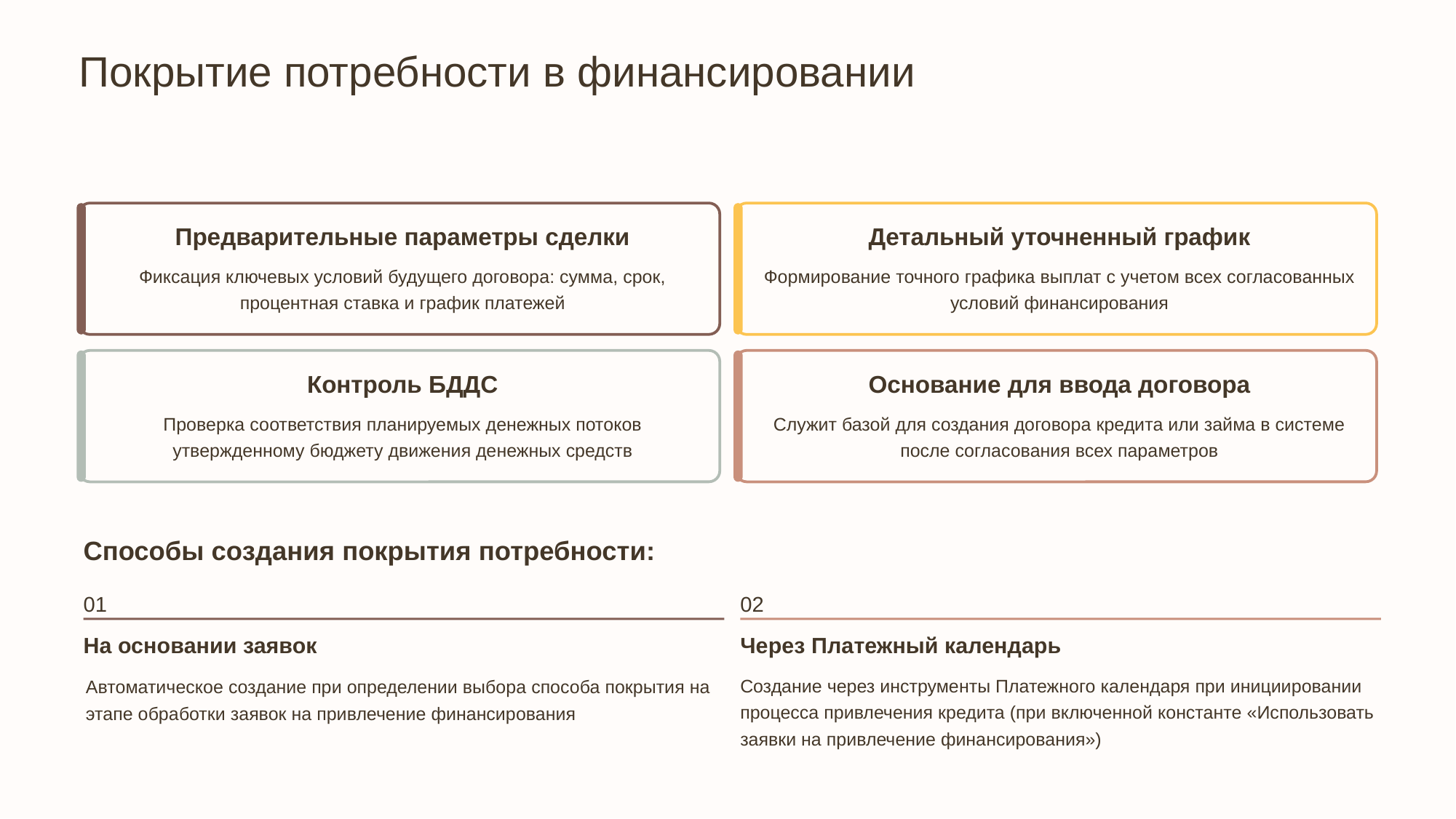

Покрытие потребности в финансировании

Предварительные параметры сделки
Детальный уточненный график
Фиксация ключевых условий будущего договора: сумма, срок, процентная ставка и график платежей
Формирование точного графика выплат с учетом всех согласованных условий финансирования

Контроль БДДС
Основание для ввода договора
Проверка соответствия планируемых денежных потоков утвержденному бюджету движения денежных средств
Служит базой для создания договора кредита или займа в системе после согласования всех параметров
Способы создания покрытия потребности:
01
02

На основании заявок
Через Платежный календарь
Создание через инструменты Платежного календаря при инициировании процесса привлечения кредита (при включенной константе «Использовать заявки на привлечение финансирования»)
Автоматическое создание при определении выбора способа покрытия на этапе обработки заявок на привлечение финансирования